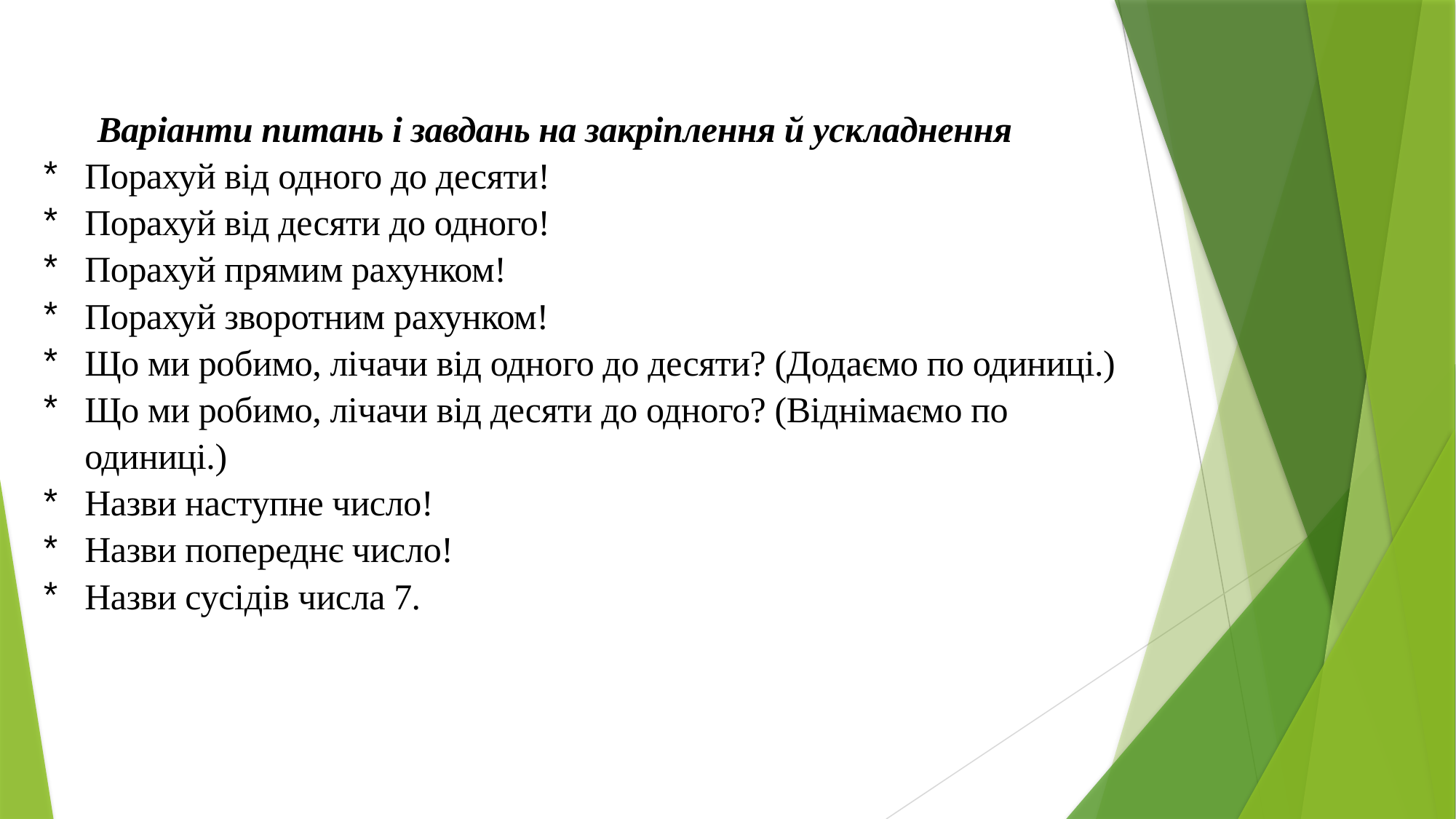

Варіанти питань і завдань на закріплення й ускладнення
Порахуй від одного до десяти!
Порахуй від десяти до одного!
Порахуй прямим рахунком!
Порахуй зворотним рахунком!
Що ми робимо, лічачи від одного до десяти? (Додаємо по одиниці.)
Що ми робимо, лічачи від десяти до одного? (Віднімаємо по одиниці.)
Назви наступне число!
Назви попереднє число!
Назви сусідів числа 7.